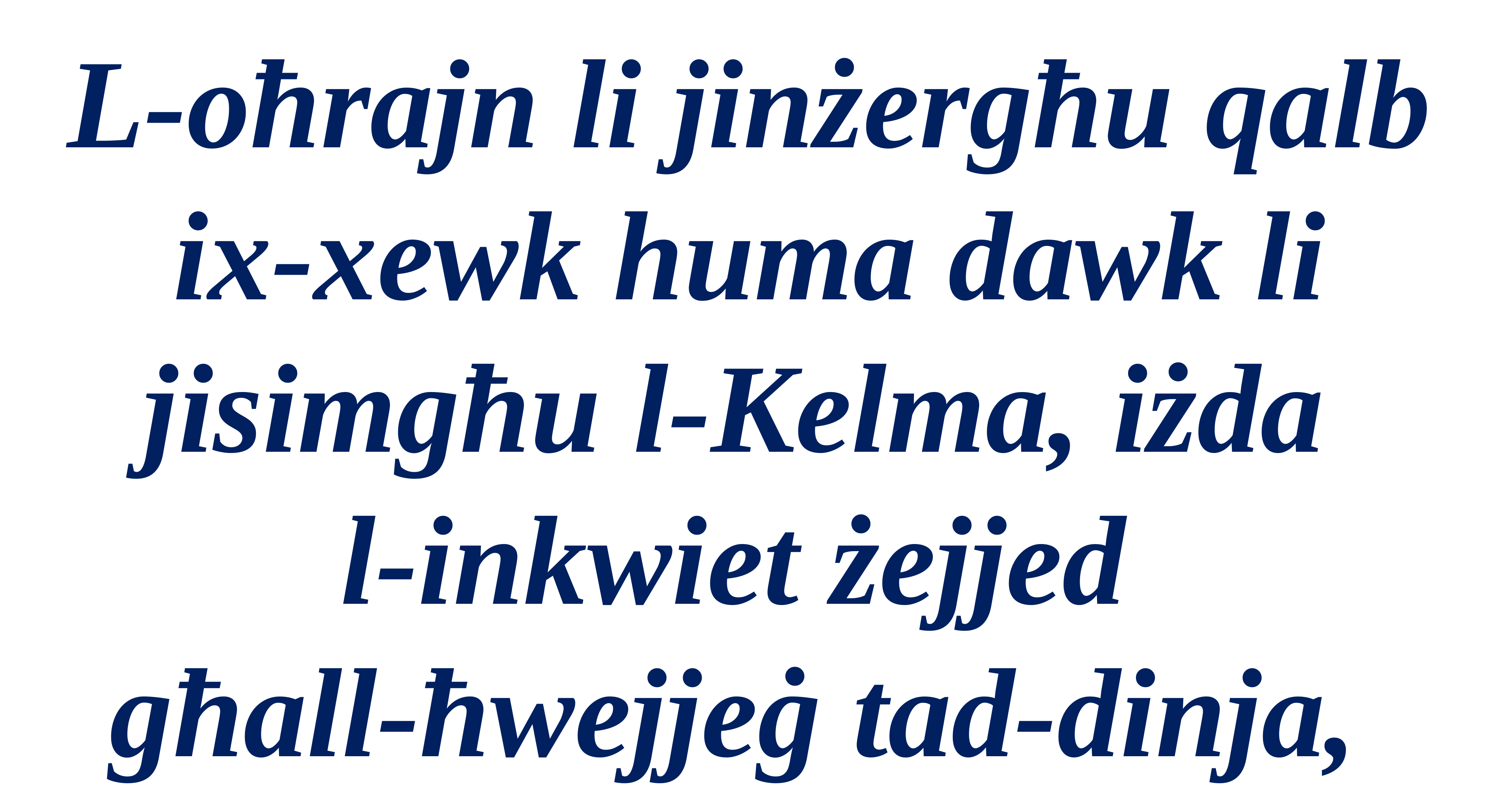

L-oħrajn li jinżergħu qalb ix-xewk huma dawk li jisimgħu l-Kelma, iżda
l-inkwiet żejjed
għall-ħwejjeġ tad-dinja,